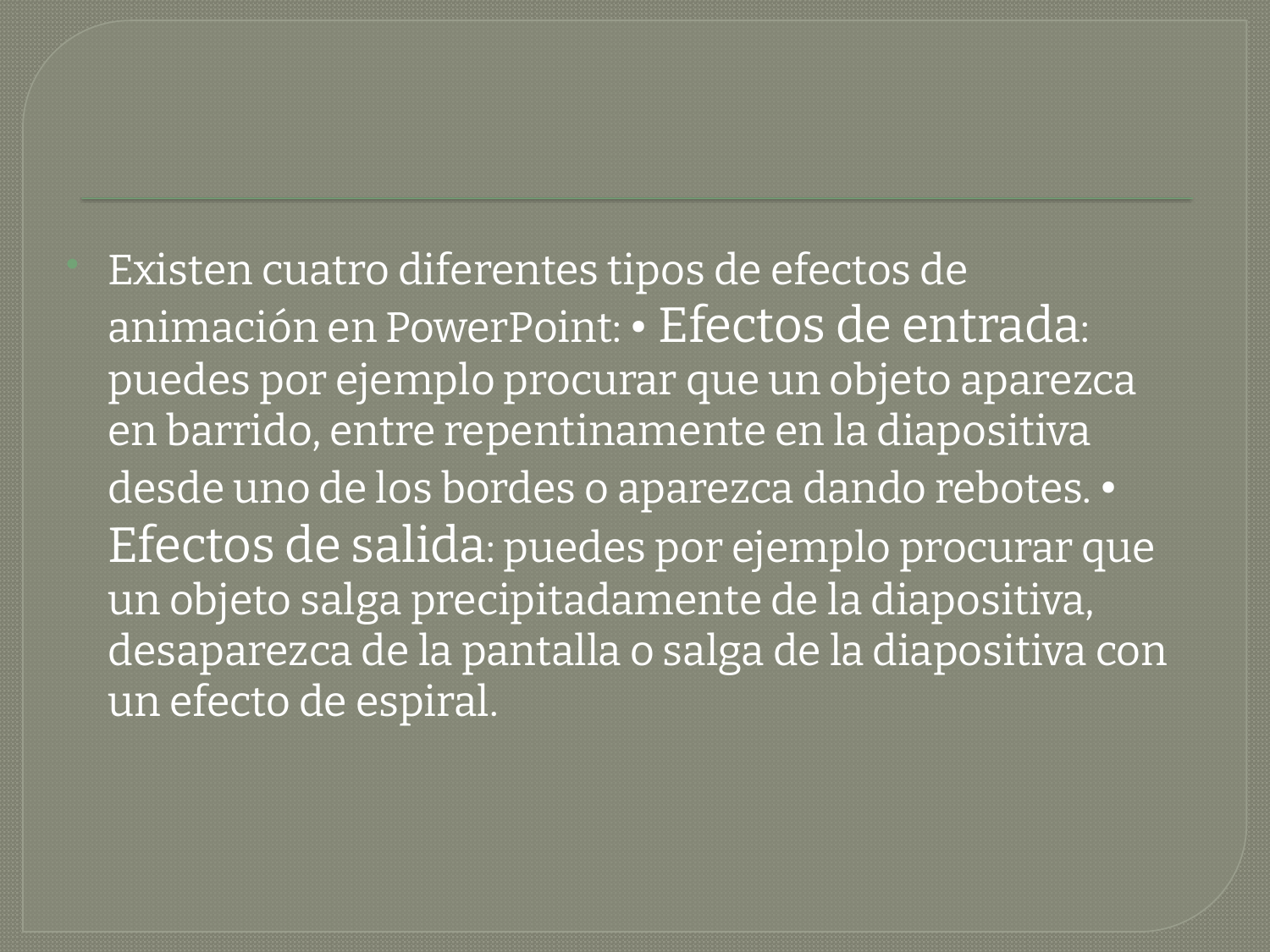

#
Existen cuatro diferentes tipos de efectos de animación en PowerPoint: • Efectos de entrada: puedes por ejemplo procurar que un objeto aparezca en barrido, entre repentinamente en la diapositiva desde uno de los bordes o aparezca dando rebotes. • Efectos de salida: puedes por ejemplo procurar que un objeto salga precipitadamente de la diapositiva, desaparezca de la pantalla o salga de la diapositiva con un efecto de espiral.